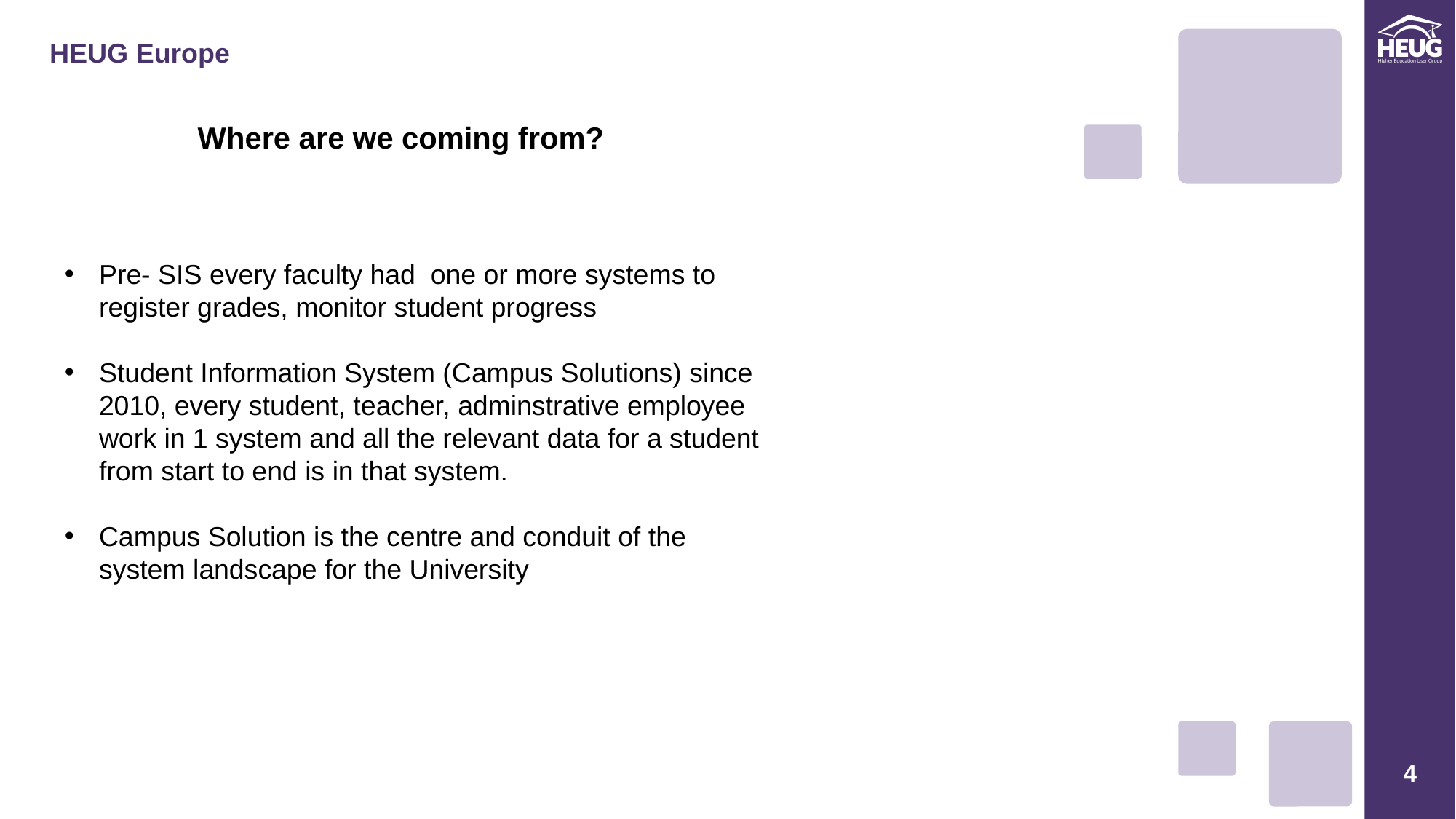

Where are we coming from?

Pre- SIS every faculty had  one or more systems to register grades, monitor student progress

Student Information System (Campus Solutions) since 2010, every student, teacher, adminstrative employee work in 1 system and all the relevant data for a student from start to end is in that system.

Campus Solution is the centre and conduit of the system landscape for the University